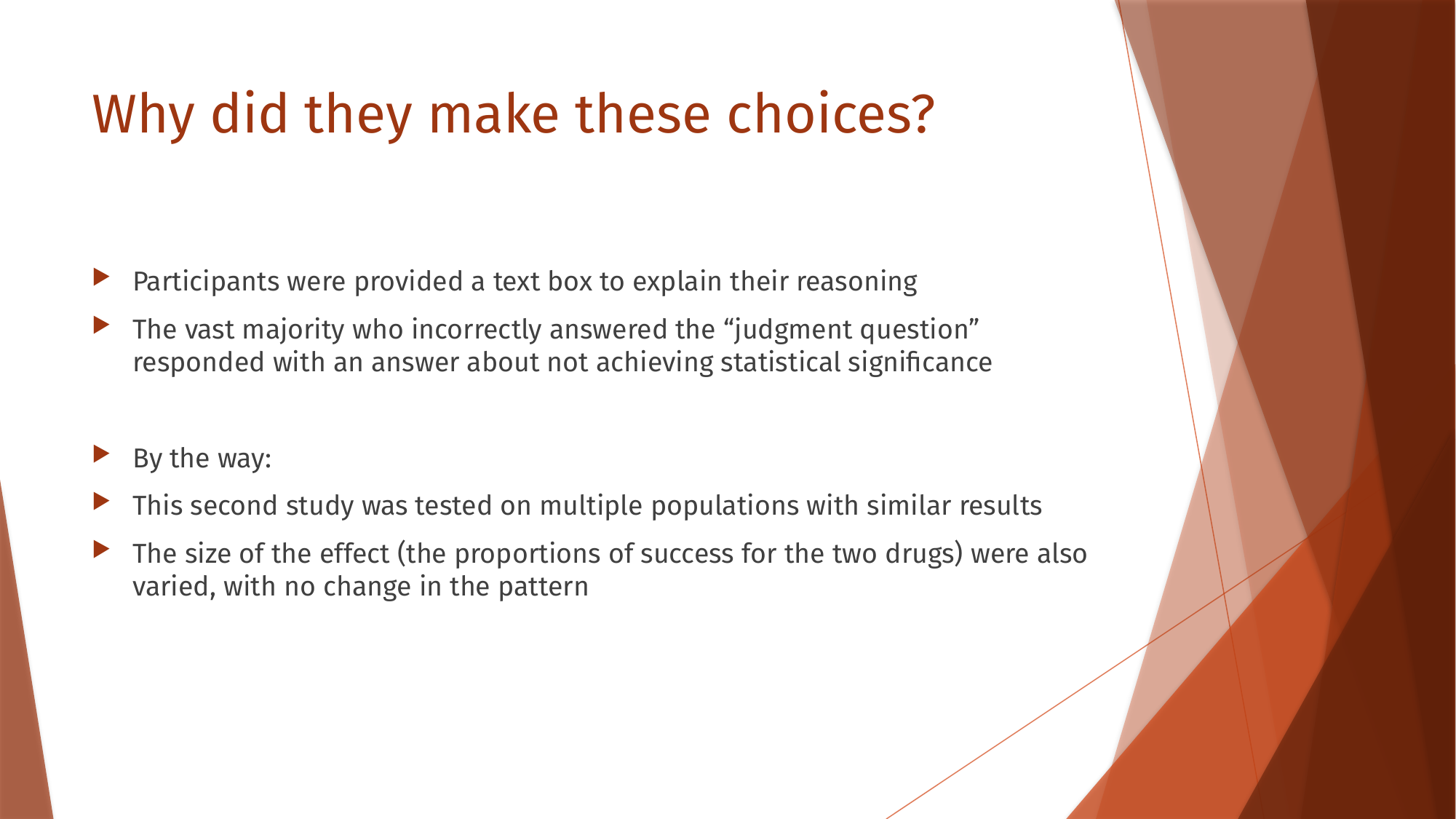

# Why did they make these choices?
Participants were provided a text box to explain their reasoning
The vast majority who incorrectly answered the “judgment question” responded with an answer about not achieving statistical significance

By the way:
This second study was tested on multiple populations with similar results
The size of the effect (the proportions of success for the two drugs) were also varied, with no change in the pattern